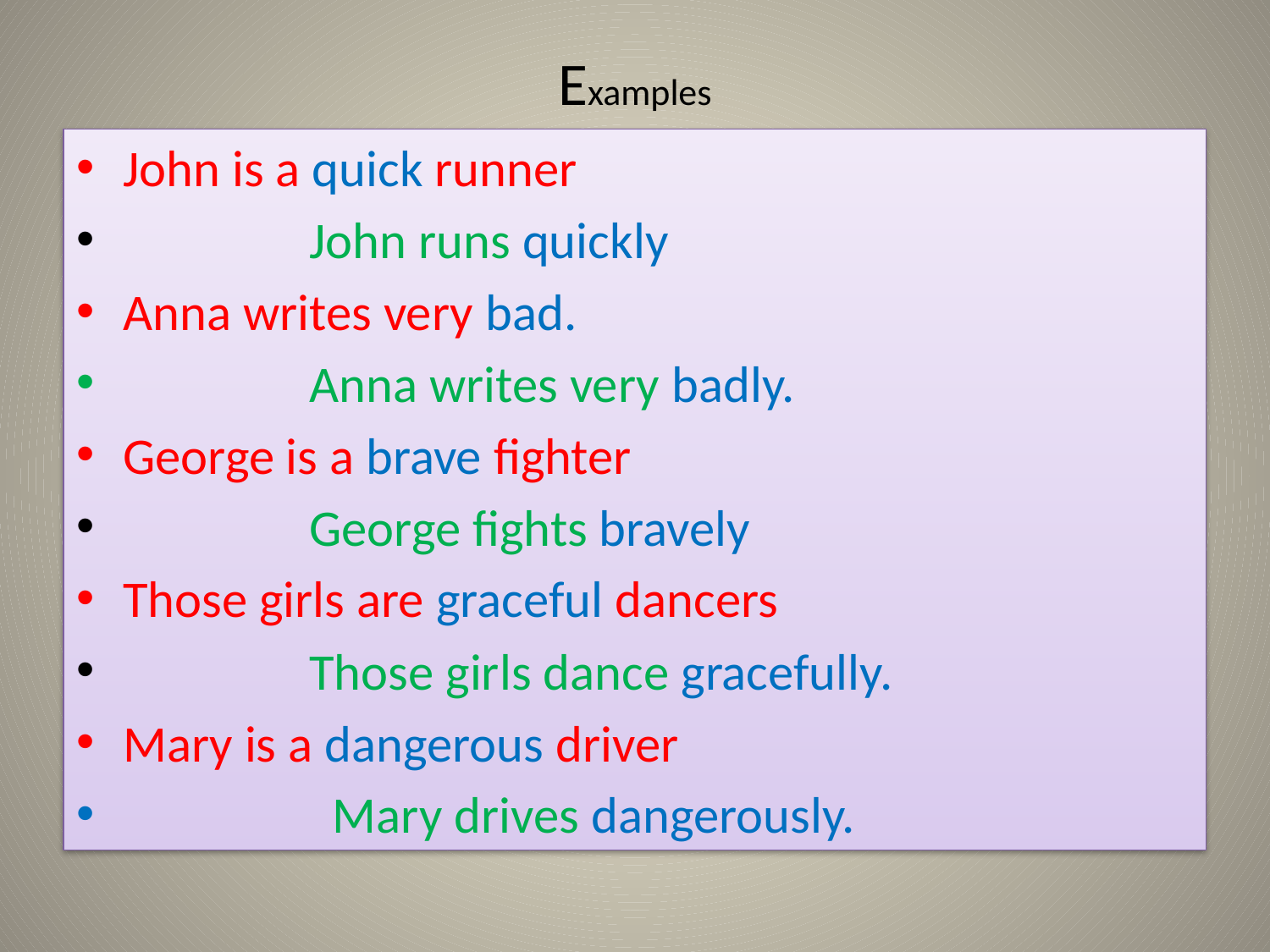

# Examples
John is a quick runner
                John runs quickly
Anna writes very bad.
                Anna writes very badly.
George is a brave fighter
                George fights bravely
Those girls are graceful dancers
                Those girls dance gracefully.
Mary is a dangerous driver
                  Mary drives dangerously.